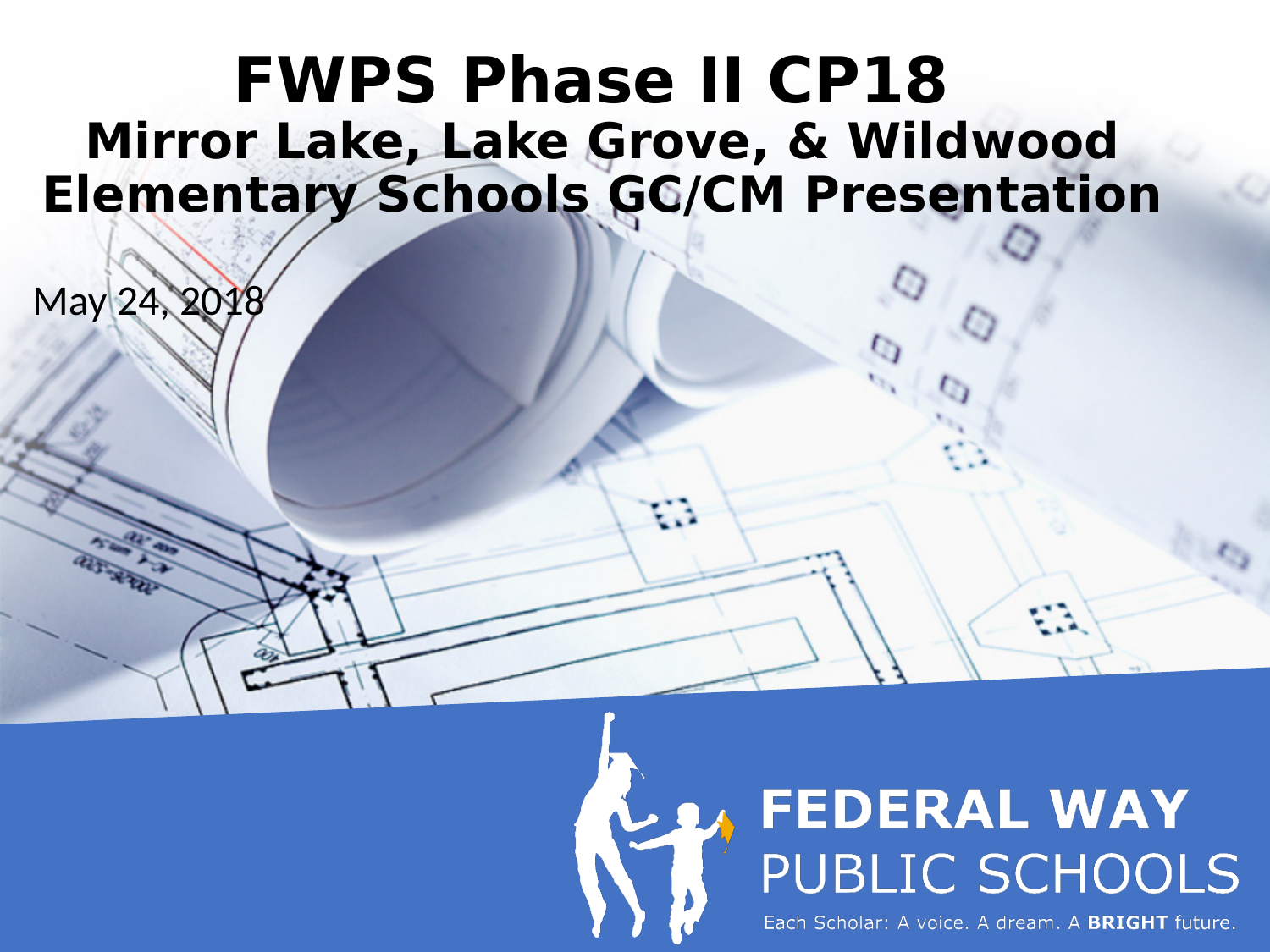

# FWPS Phase II CP18 Mirror Lake, Lake Grove, & Wildwood Elementary Schools GC/CM Presentation

May 24, 2018